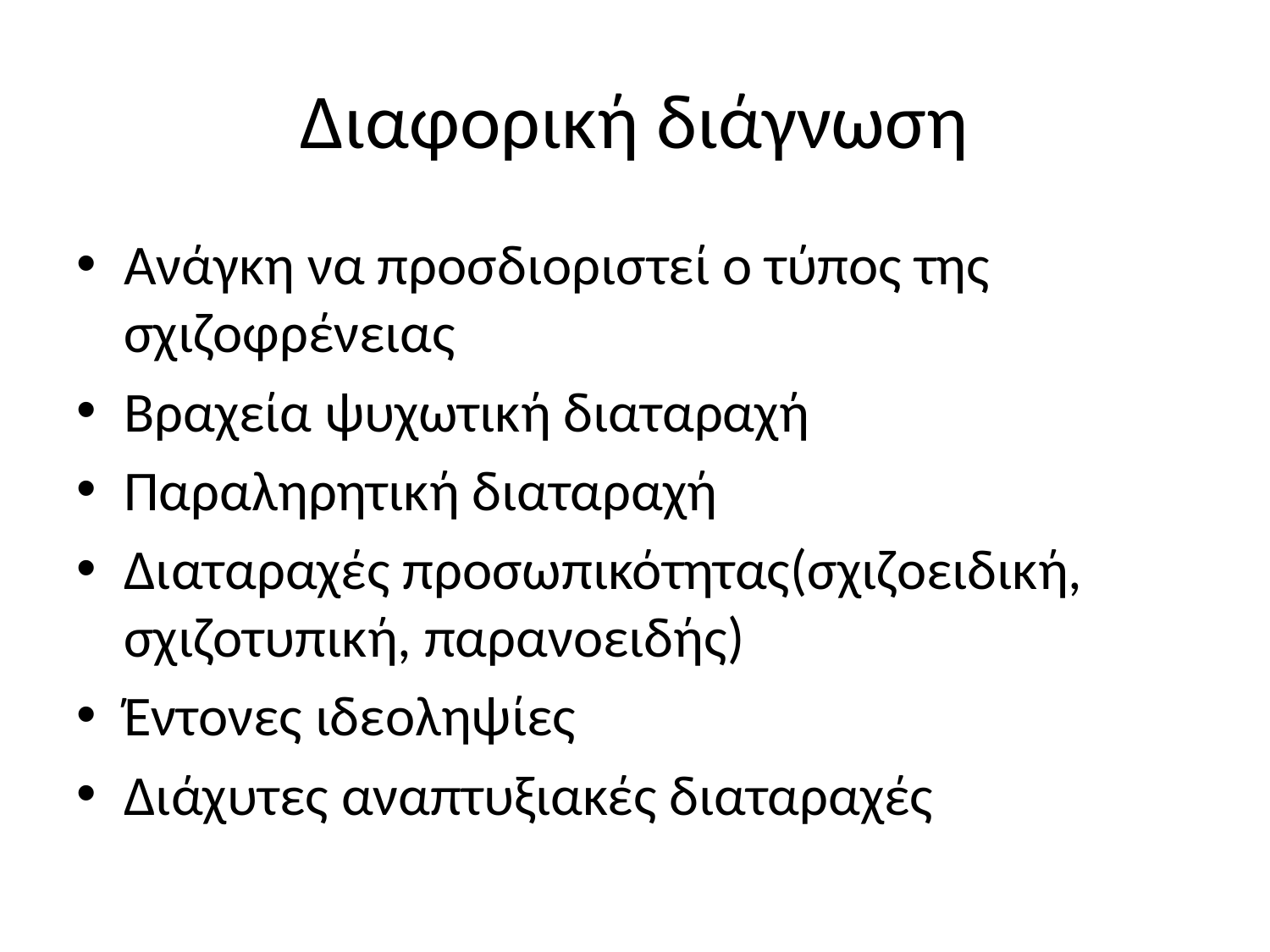

# Διαφορική διάγνωση
Ανάγκη να προσδιοριστεί ο τύπος της σχιζοφρένειας
Βραχεία ψυχωτική διαταραχή
Παραληρητική διαταραχή
Διαταραχές προσωπικότητας(σχιζοειδική, σχιζοτυπική, παρανοειδής)
Έντονες ιδεοληψίες
Διάχυτες αναπτυξιακές διαταραχές